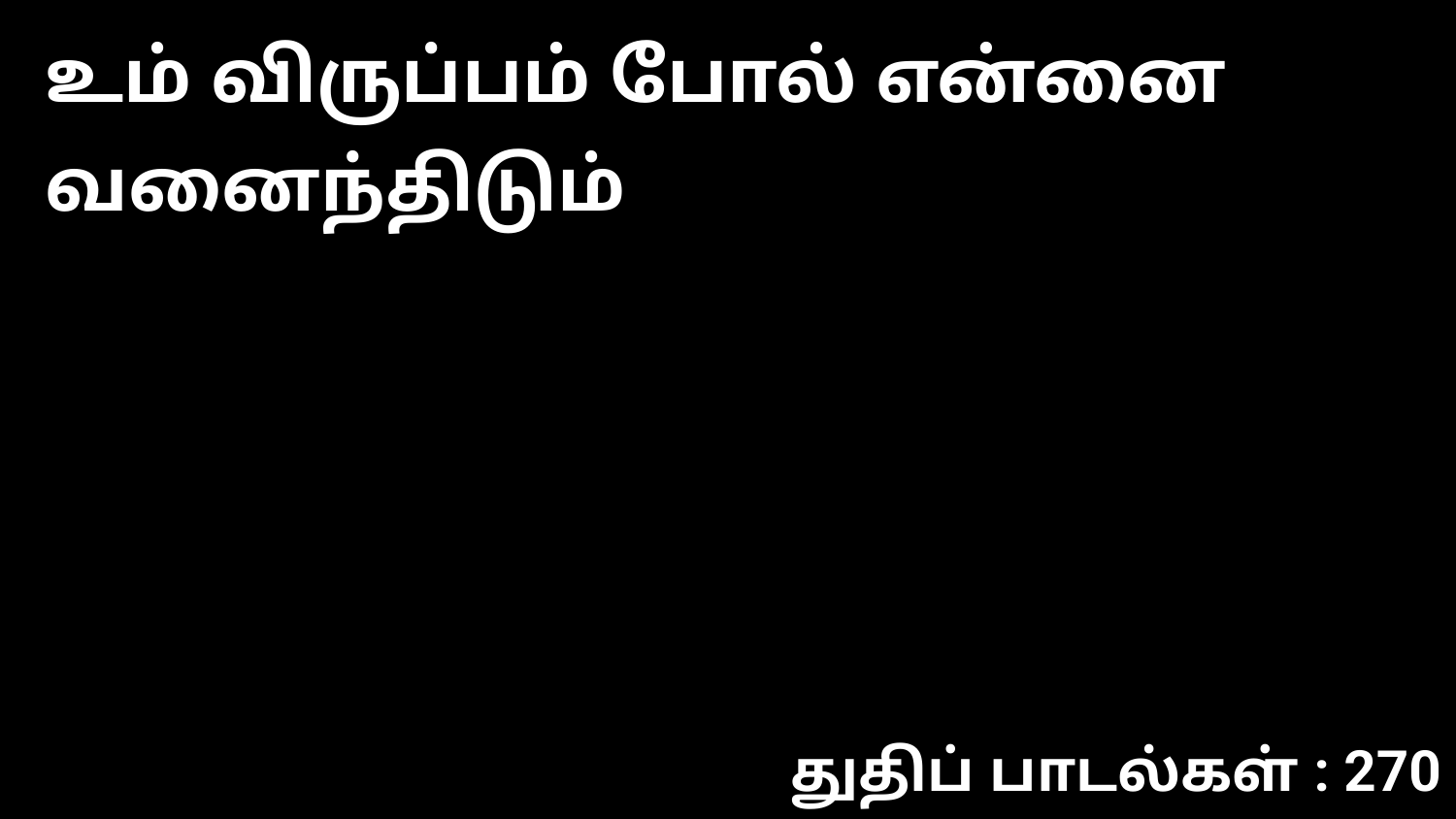

உம் விருப்பம் போல் என்னை வனைந்திடும்
துதிப் பாடல்கள் : 270